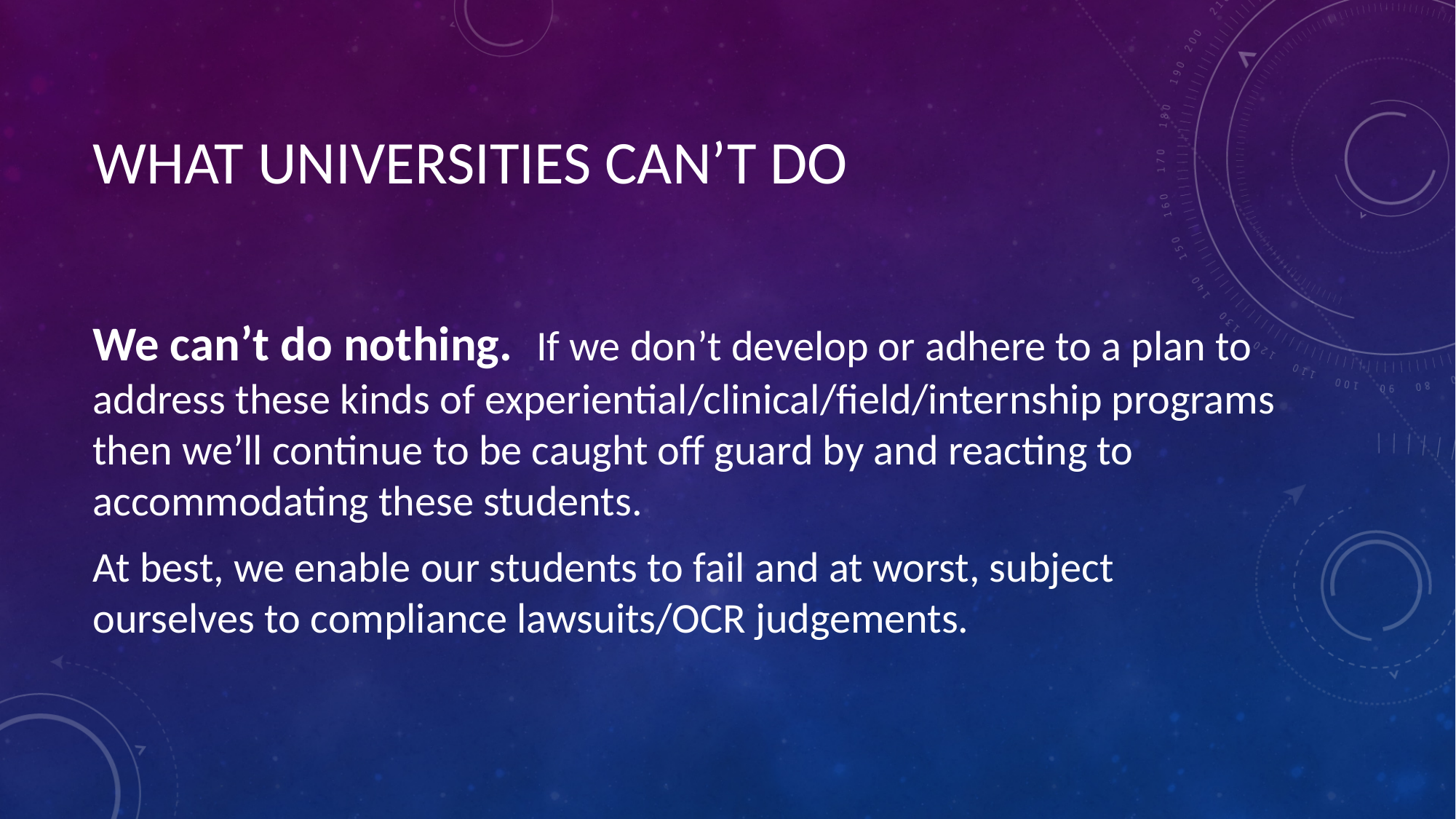

# What Universities can’t do
We can’t do nothing.  If we don’t develop or adhere to a plan to address these kinds of experiential/clinical/field/internship programs then we’ll continue to be caught off guard by and reacting to accommodating these students.
At best, we enable our students to fail and at worst, subject ourselves to compliance lawsuits/OCR judgements.